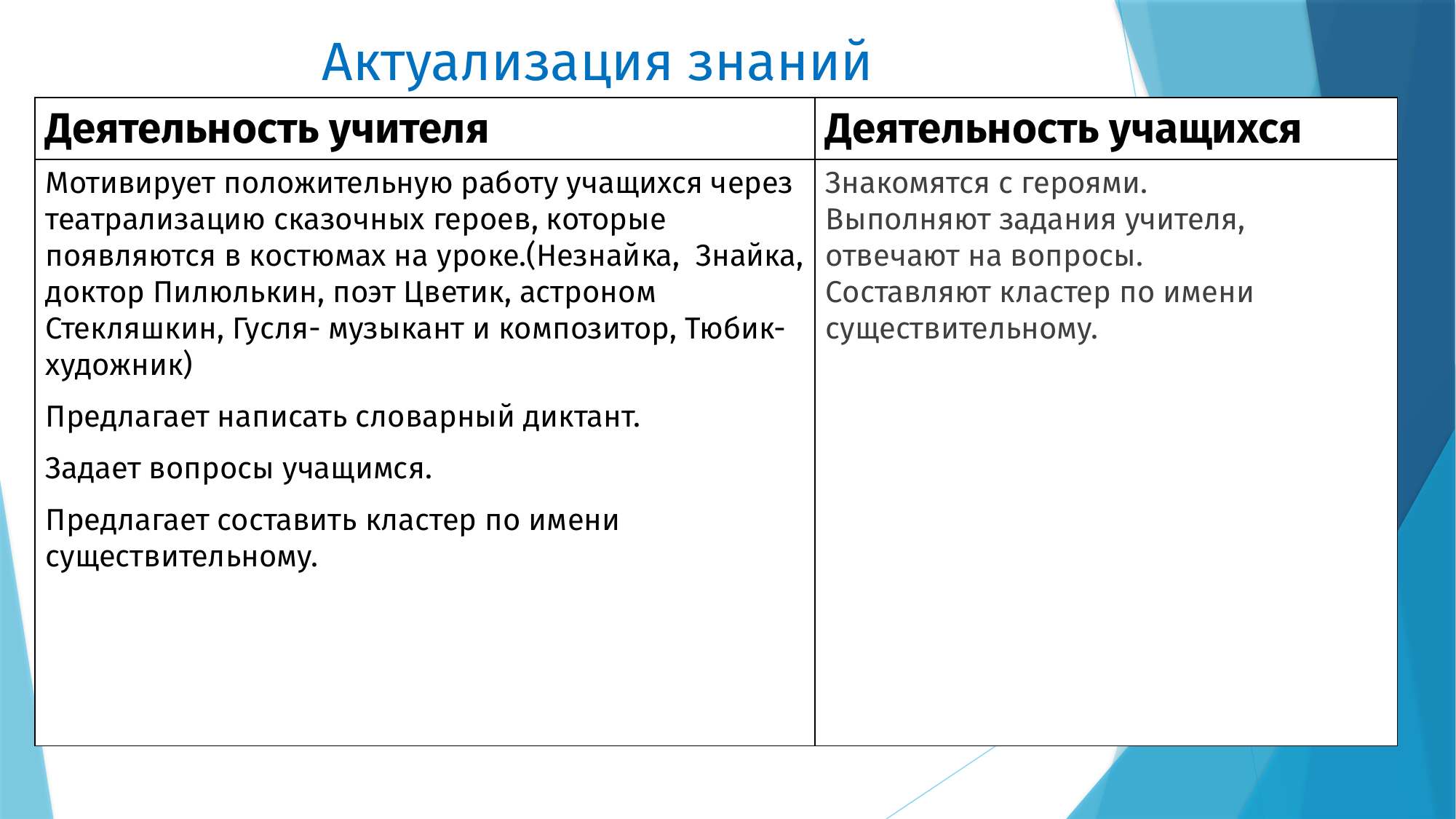

# Актуализация знаний
| Деятельность учителя | Деятельность учащихся |
| --- | --- |
| Мотивирует положительную работу учащихся через театрализацию сказочных героев, которые появляются в костюмах на уроке.(Незнайка, Знайка, доктор Пилюлькин, поэт Цветик, астроном Стекляшкин, Гусля- музыкант и композитор, Тюбик- художник) Предлагает написать словарный диктант. Задает вопросы учащимся. Предлагает составить кластер по имени существительному. | Знакомятся с героями. Выполняют задания учителя, отвечают на вопросы. Составляют кластер по имени существительному. |